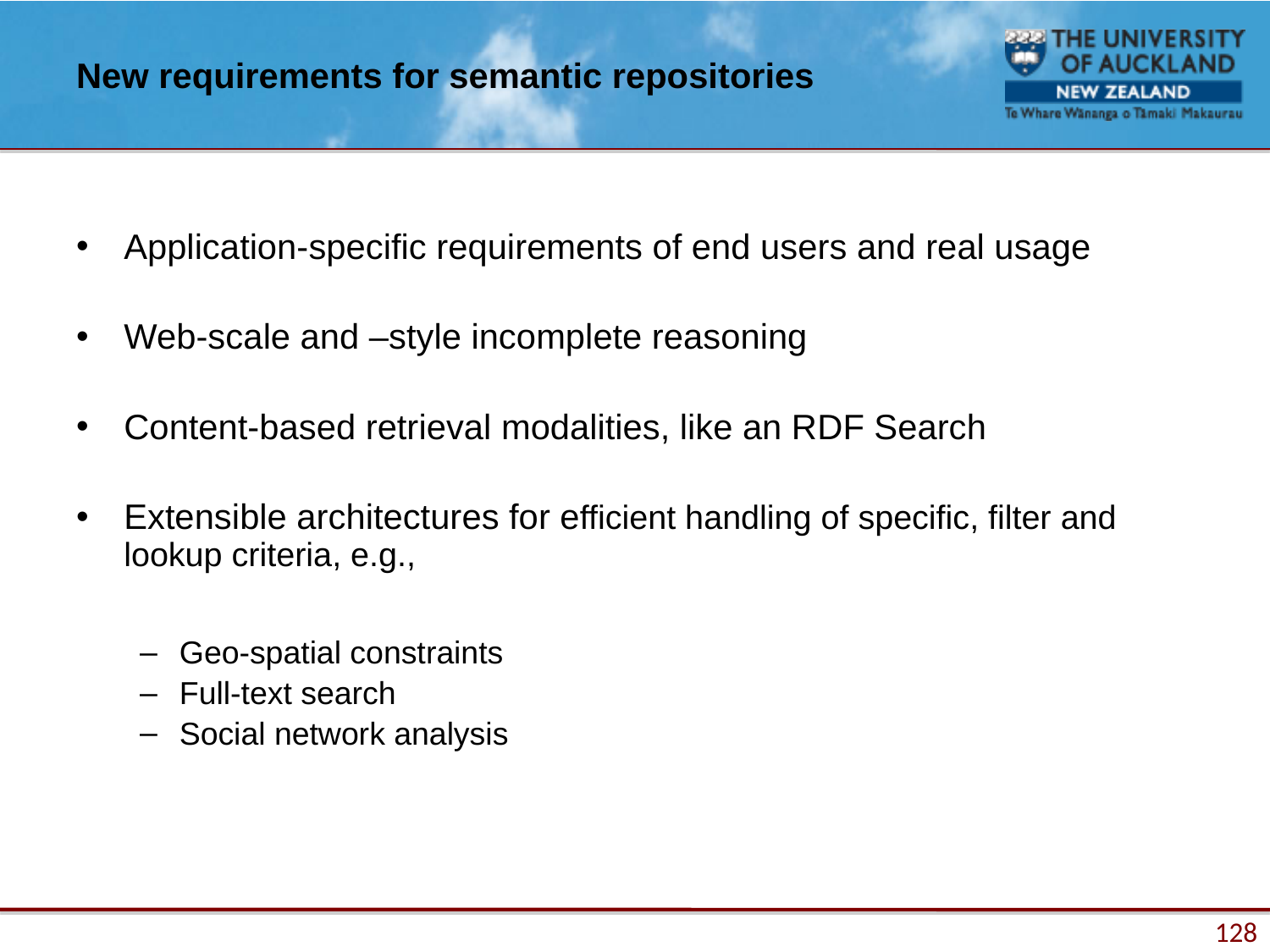

# New requirements for semantic repositories
Application-specific requirements of end users and real usage

Web-scale and –style incomplete reasoning

Content-based retrieval modalities, like an RDF Search

Extensible architectures for efficient handling of specific, filter and lookup criteria, e.g.,

Geo-spatial constraints
Full-text search
Social network analysis